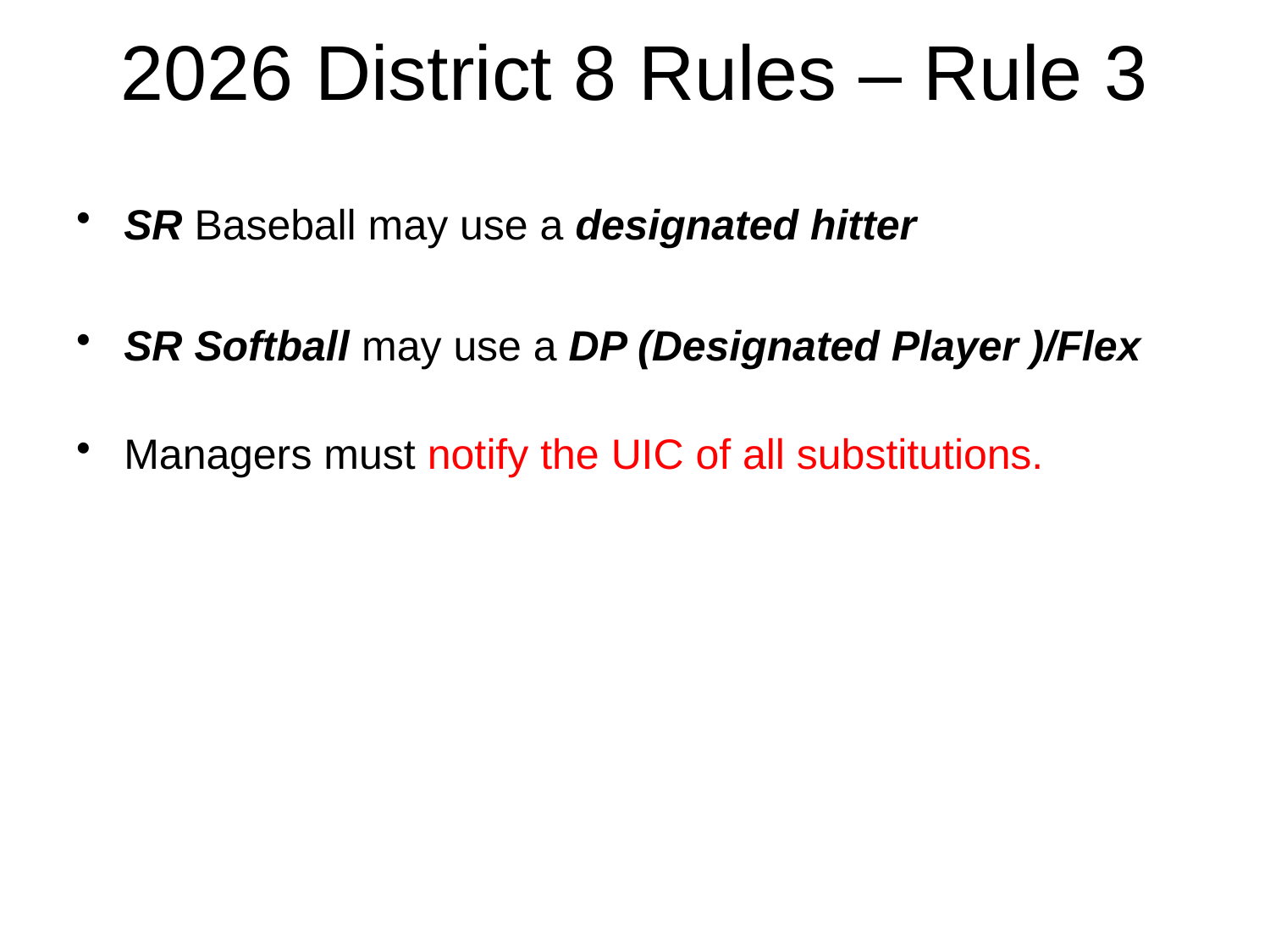

# 2026 District 8 Rules – Rule 3

SR Baseball may use a designated hitter

SR Softball may use a DP (Designated Player )/Flex

Managers must notify the UIC of all substitutions.